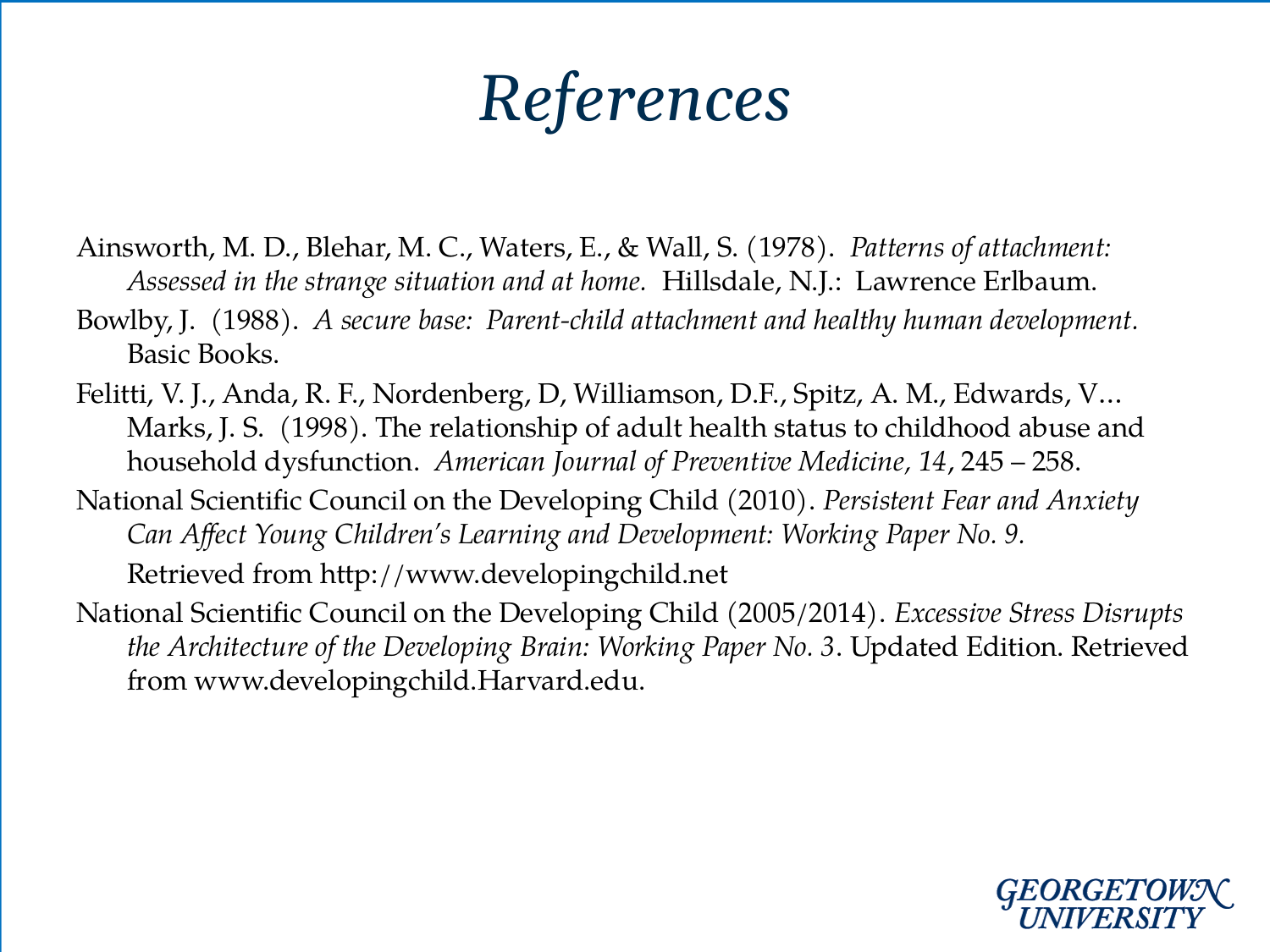

# References
Ainsworth, M. D., Blehar, M. C., Waters, E., & Wall, S. (1978).  Patterns of attachment:  Assessed in the strange situation and at home.  Hillsdale, N.J.:  Lawrence Erlbaum.
Bowlby, J.  (1988).  A secure base:  Parent-child attachment and healthy human development.  Basic Books.
Felitti, V. J., Anda, R. F., Nordenberg, D, Williamson, D.F., Spitz, A. M., Edwards, V…Marks, J. S.  (1998). The relationship of adult health status to childhood abuse and household dysfunction.  American Journal of Preventive Medicine, 14, 245 – 258.
National Scientific Council on the Developing Child (2010). Persistent Fear and Anxiety Can Affect Young Children’s Learning and Development: Working Paper No. 9.
	Retrieved from http://www.developingchild.net
National Scientific Council on the Developing Child (2005/2014). Excessive Stress Disrupts the Architecture of the Developing Brain: Working Paper No. 3. Updated Edition. Retrieved from www.developingchild.Harvard.edu.